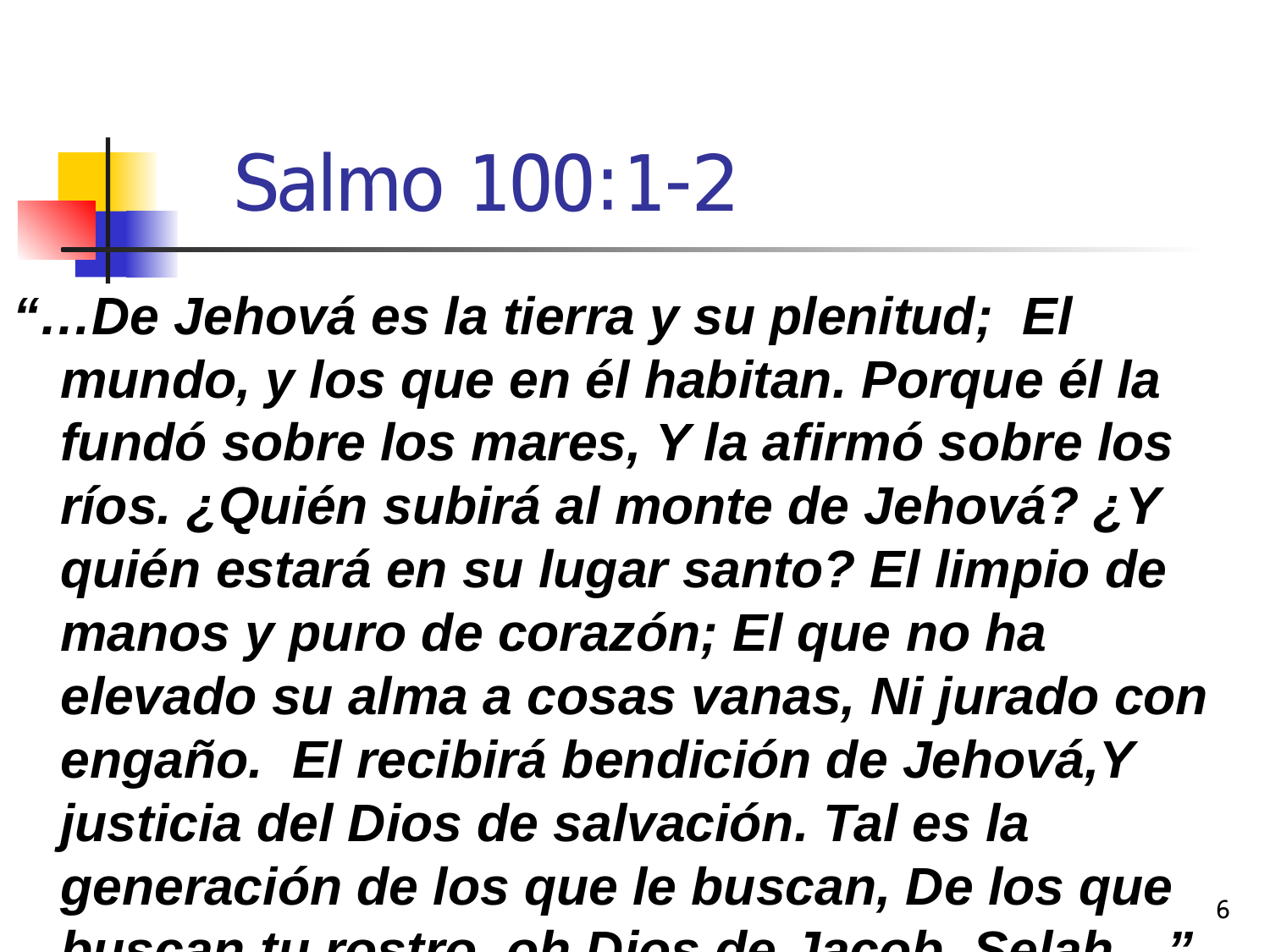

# Salmo 100:1-2
“…De Jehová es la tierra y su plenitud;  El mundo, y los que en él habitan. Porque él la fundó sobre los mares, Y la afirmó sobre los ríos. ¿Quién subirá al monte de Jehová? ¿Y quién estará en su lugar santo? El limpio de manos y puro de corazón; El que no ha elevado su alma a cosas vanas, Ni jurado con engaño.  El recibirá bendición de Jehová,Y justicia del Dios de salvación. Tal es la generación de los que le buscan, De los que buscan tu rostro, oh Dios de Jacob. Selah…”  				          (Salmo 24:1-6)
6